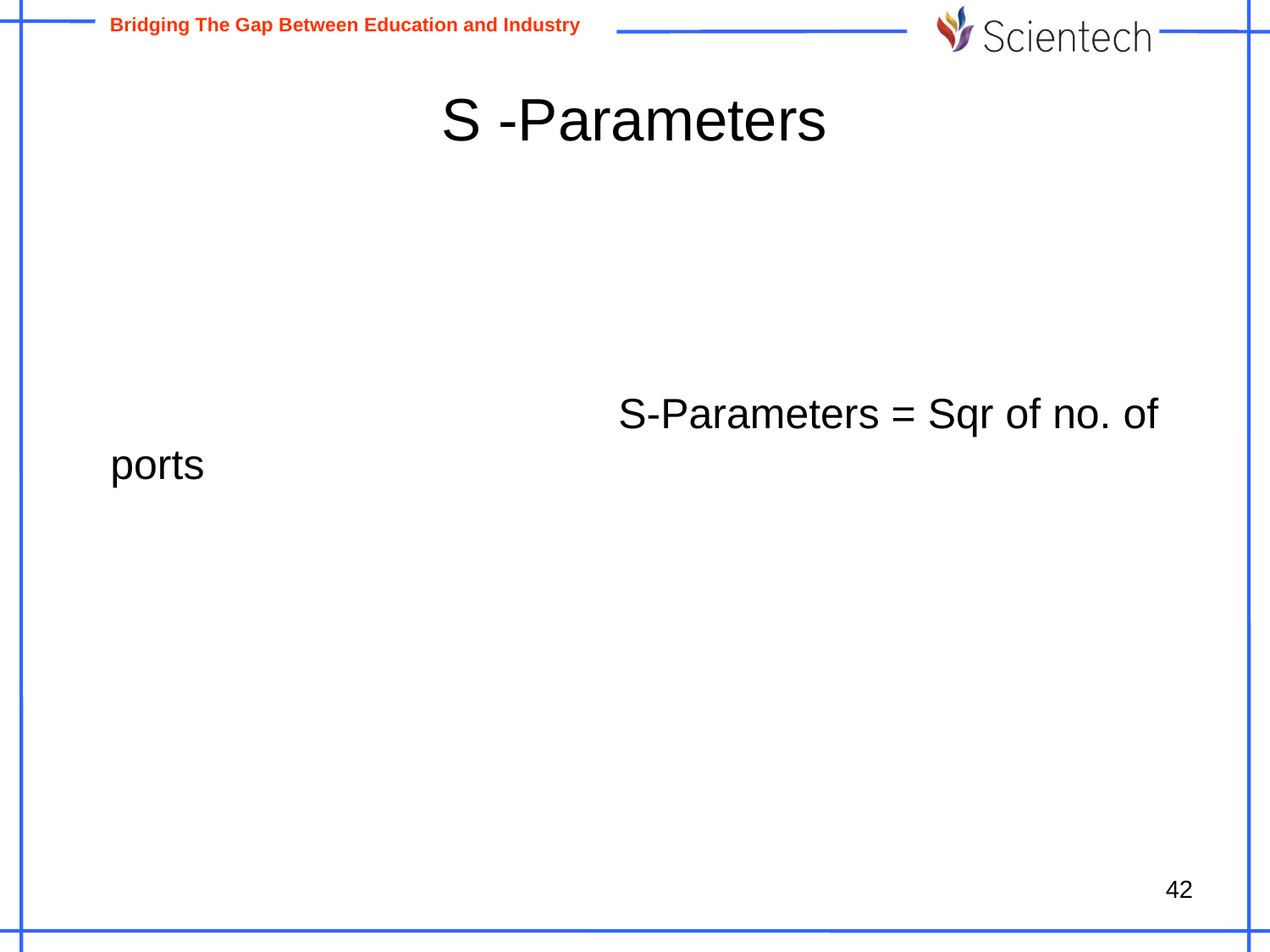

# S -Parameters

					S-Parameters = Sqr of no. of ports

42